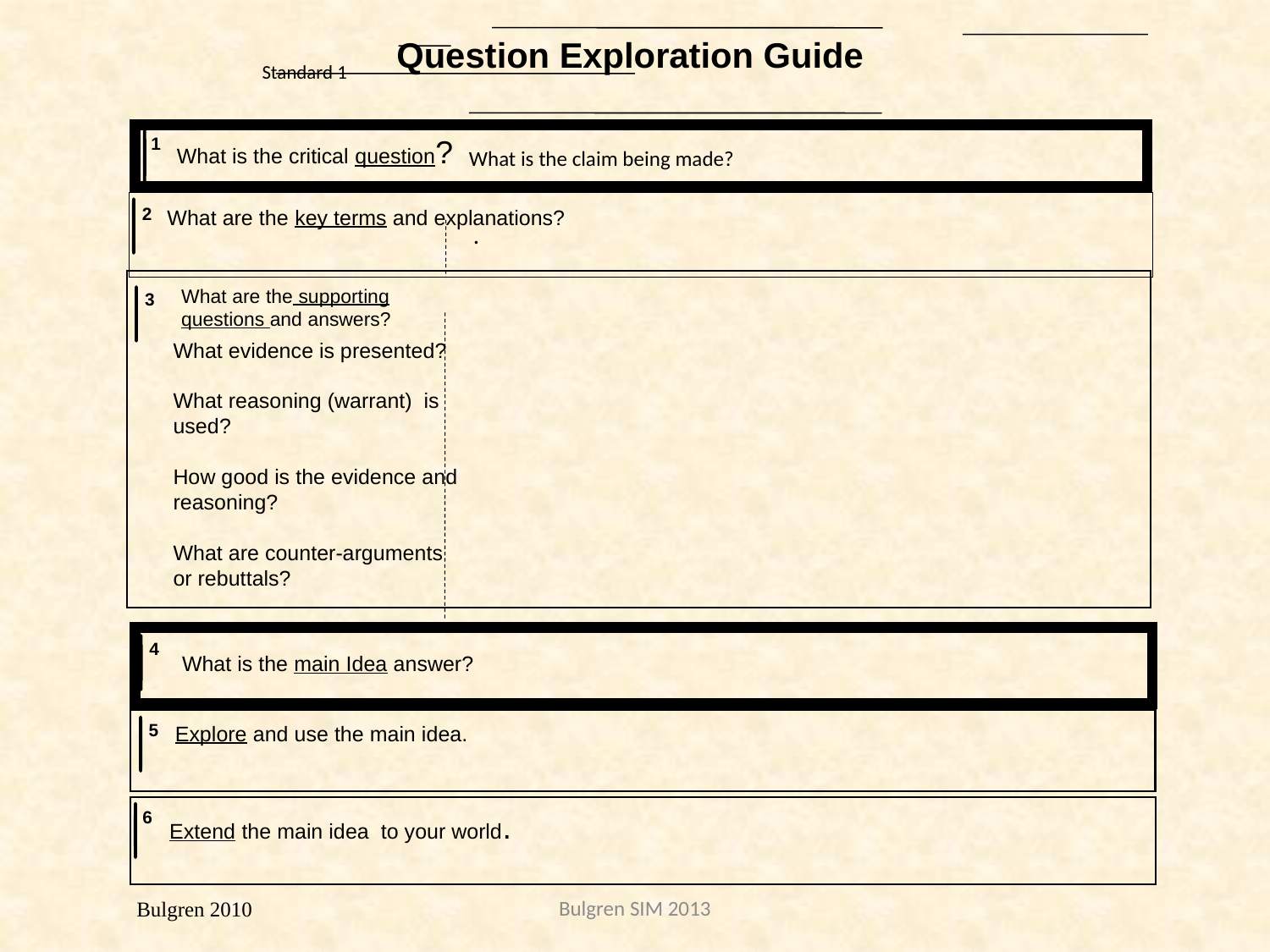

Question Exploration Guide

Standard 1

1
What is the critical question?
What is the claim being made?

2
What are the key terms and explanations?

.

What are the supporting questions and answers?

3

What evidence is presented?

What reasoning (warrant)  is used?

How good is the evidence and reasoning?

What are counter-arguments or rebuttals?

4
 What is the main Idea answer?

5
 Explore and use the main idea.

6
Extend the main idea  to your world.
Bulgren SIM 2013
Bulgren 2010